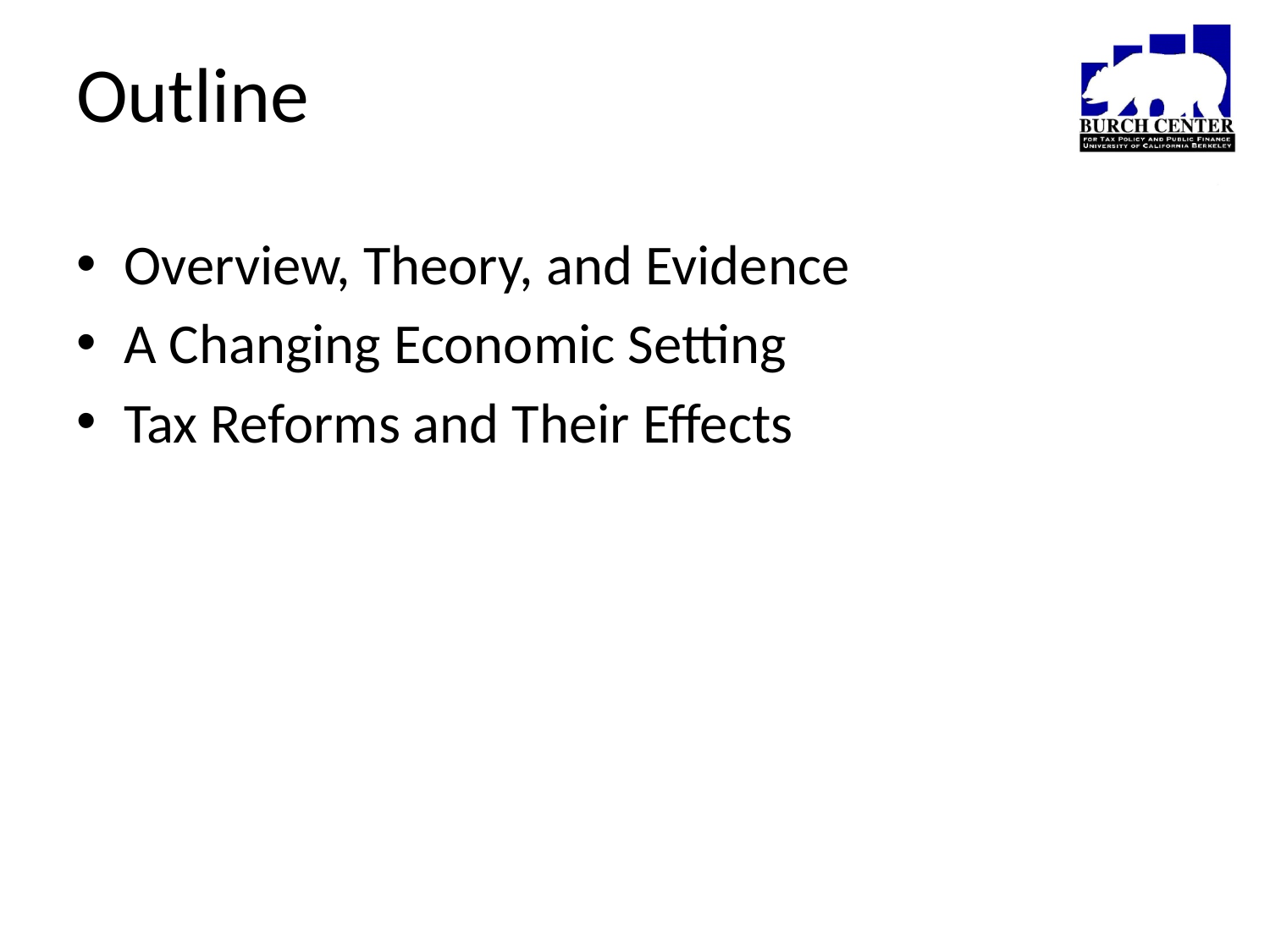

# Outline
Overview, Theory, and Evidence
A Changing Economic Setting
Tax Reforms and Their Effects